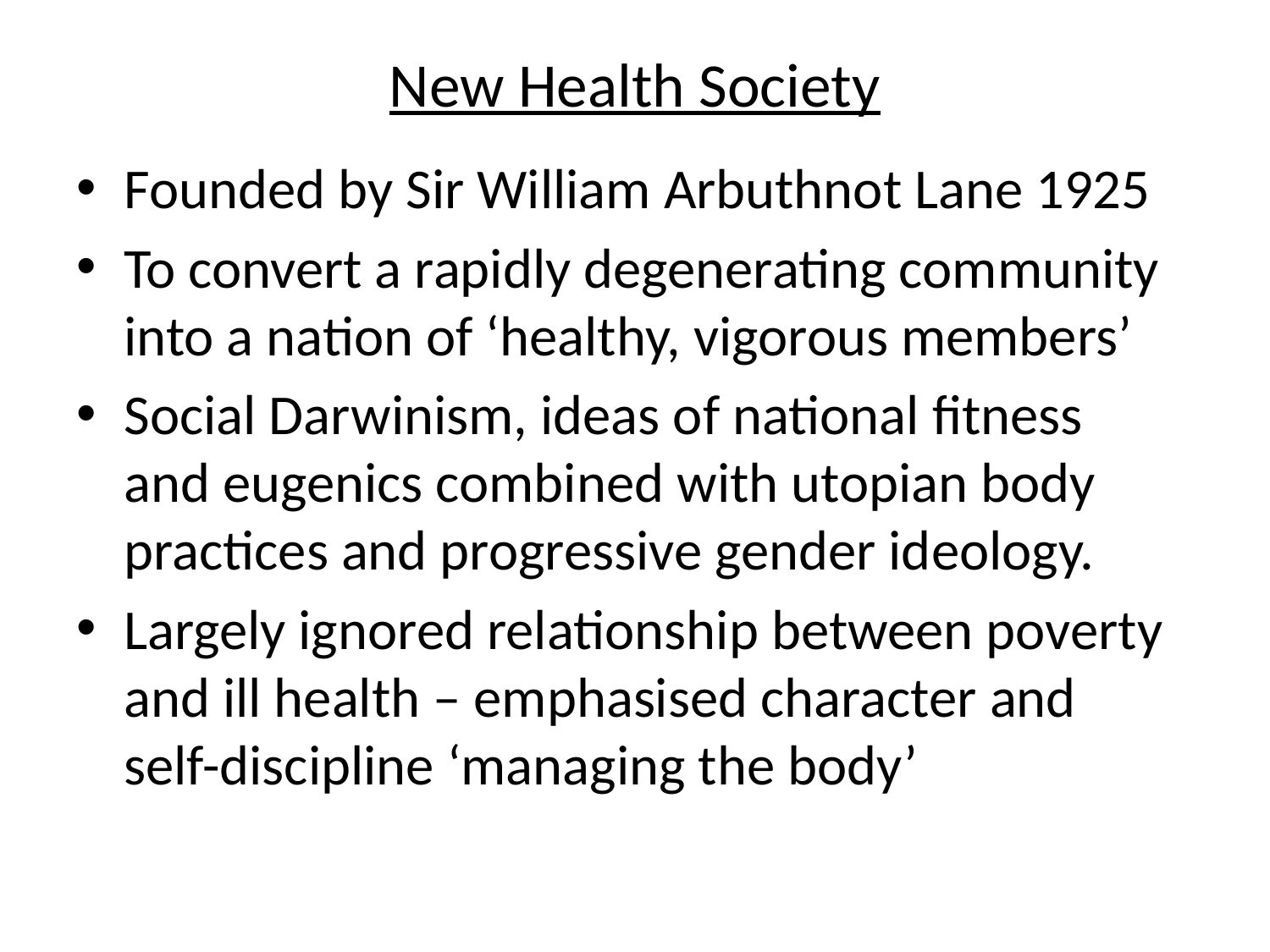

# New Health Society
Founded by Sir William Arbuthnot Lane 1925
To convert a rapidly degenerating community into a nation of ‘healthy, vigorous members’
Social Darwinism, ideas of national fitness and eugenics combined with utopian body practices and progressive gender ideology.
Largely ignored relationship between poverty and ill health – emphasised character and self-discipline ‘managing the body’